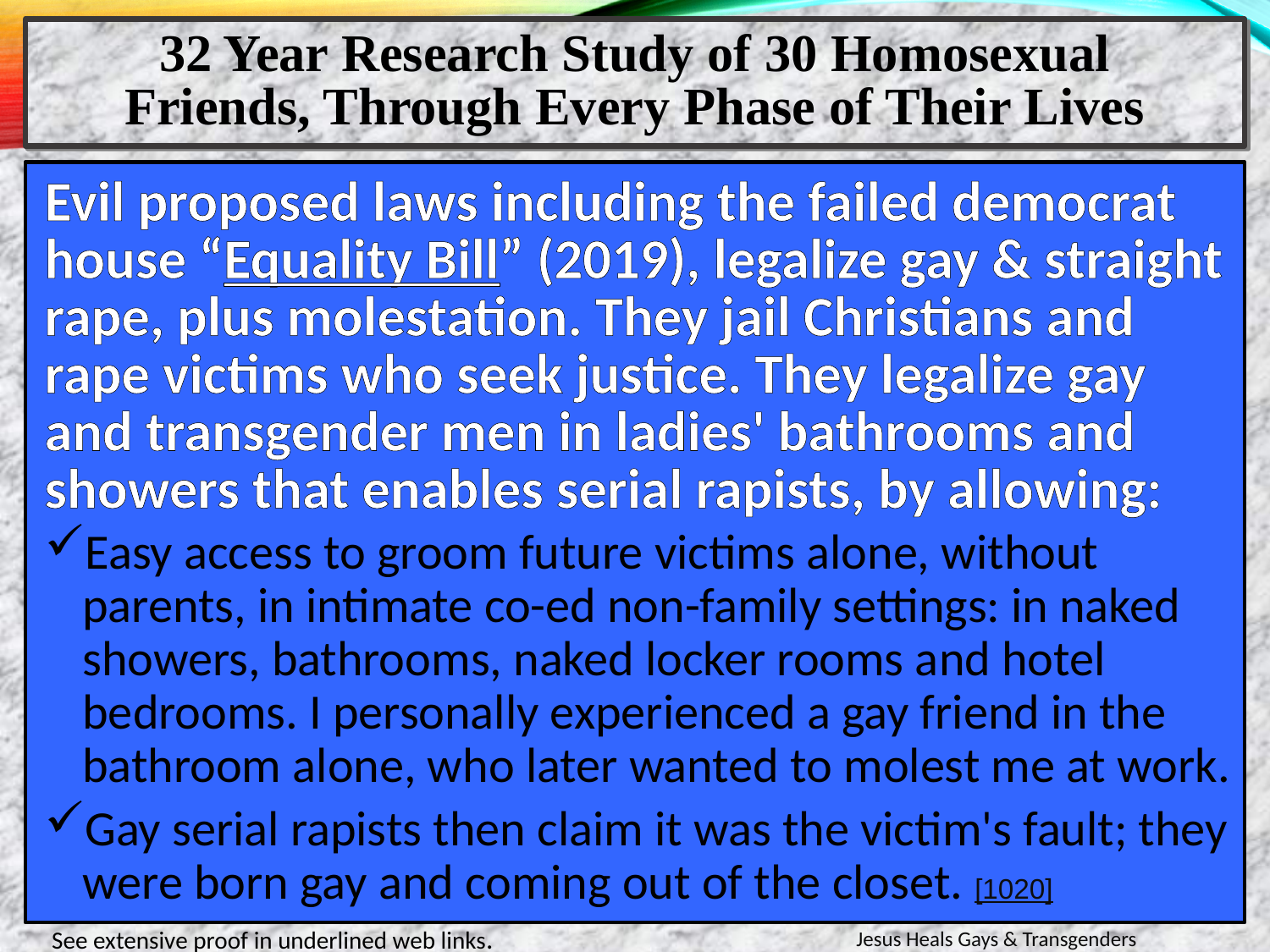

32 Year Research Study of 30 Homosexual Friends, Through Every Phase of Their Lives
Evil proposed laws including the failed democrat house “Equality Bill” (2019), legalize gay & straight rape, plus molestation. They jail Christians and rape victims who seek justice. They legalize gay and transgender men in ladies' bathrooms and showers that enables serial rapists, by allowing:
Easy access to groom future victims alone, without parents, in intimate co-ed non-family settings: in naked showers, bathrooms, naked locker rooms and hotel bedrooms. I personally experienced a gay friend in the bathroom alone, who later wanted to molest me at work.
Gay serial rapists then claim it was the victim's fault; they were born gay and coming out of the closet. [1020]
See extensive proof in underlined web links.
Jesus Heals Gays & Transgenders